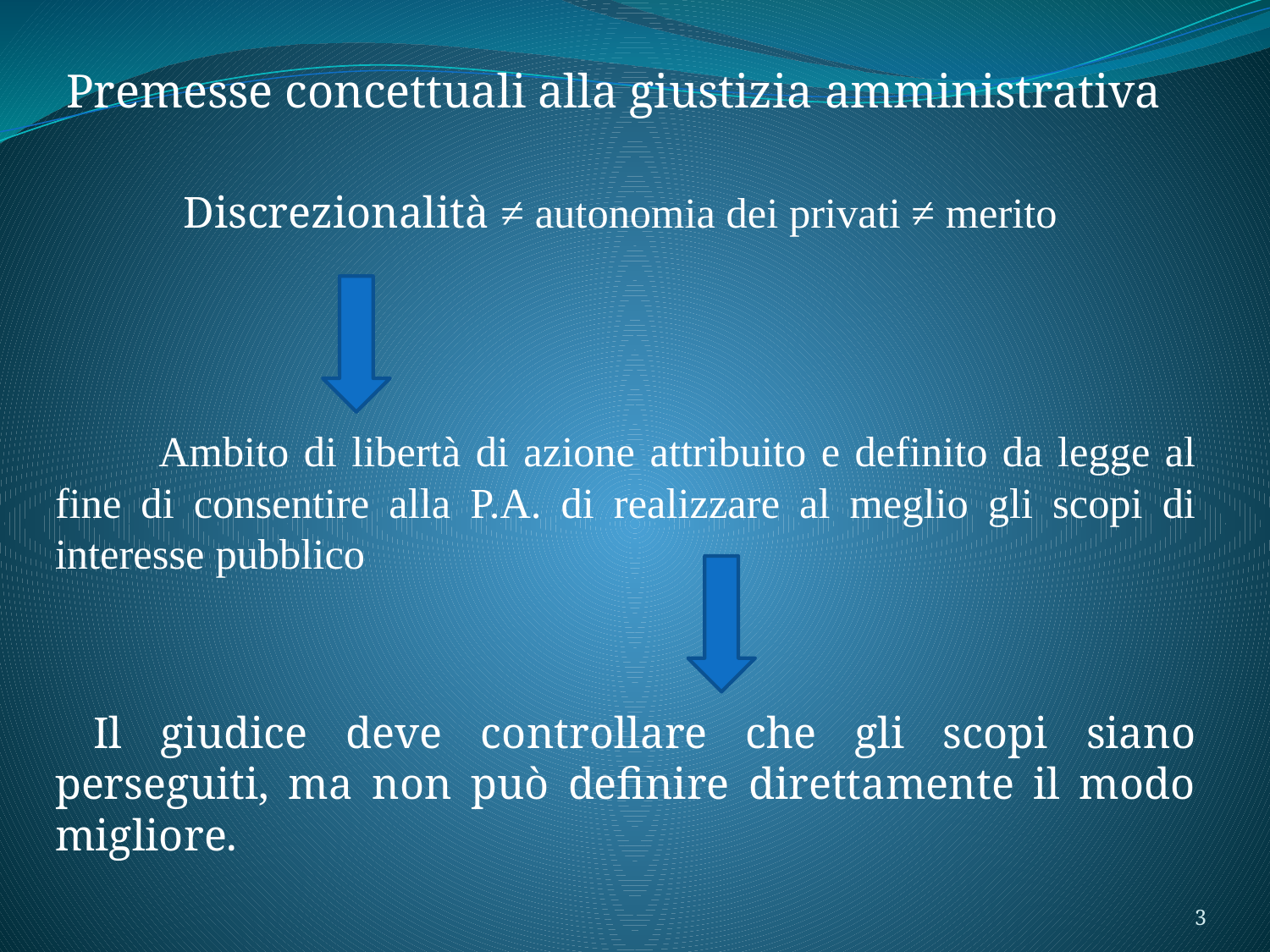

Premesse concettuali alla giustizia amministrativa

Discrezionalità ≠ autonomia dei privati ≠ merito

       Ambito di libertà di azione attribuito e definito da legge al fine di consentire alla P.A. di realizzare al meglio gli scopi di interesse pubblico

 Il giudice deve controllare che gli scopi siano perseguiti, ma non può definire direttamente il modo migliore.

3